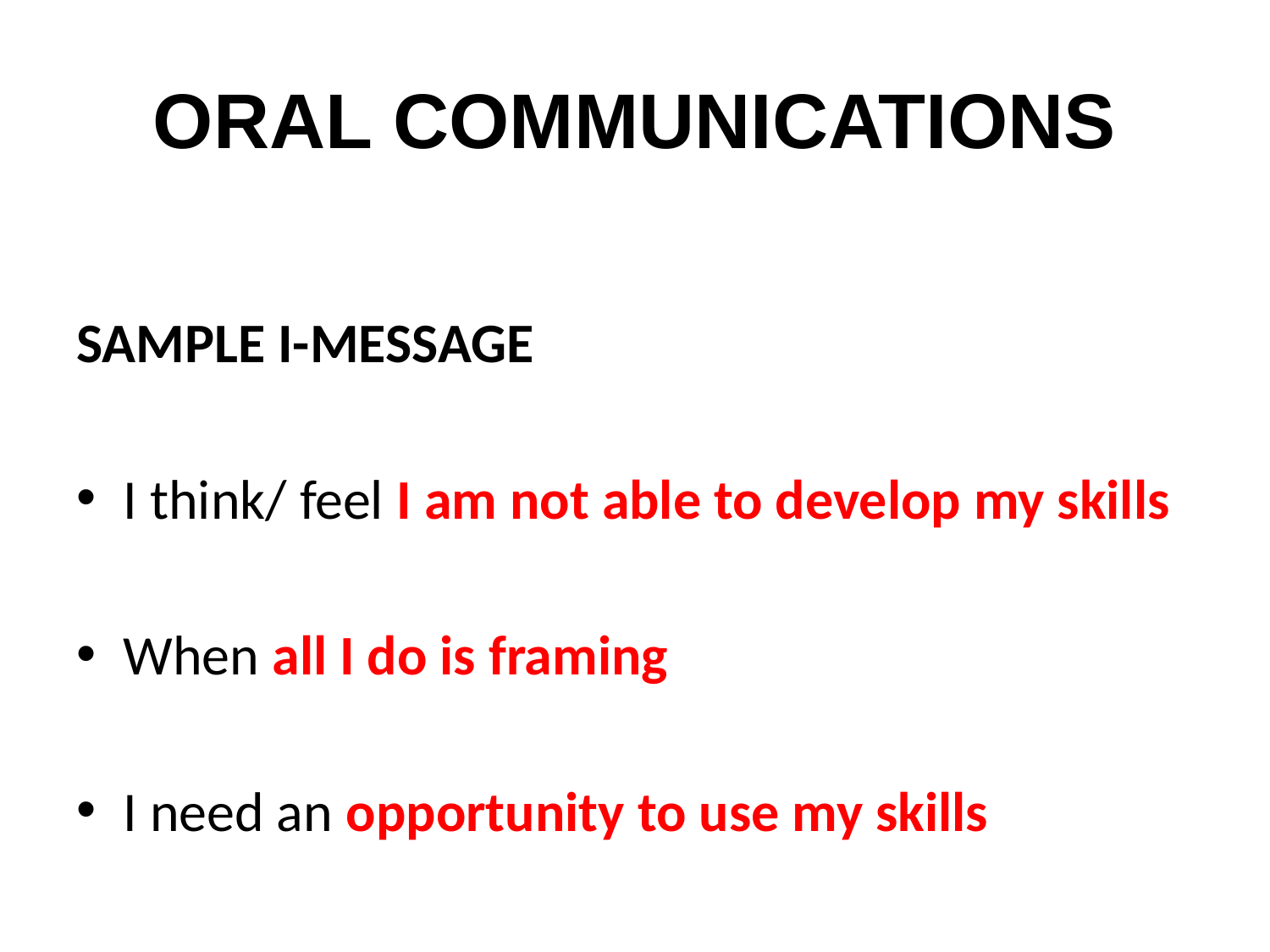

# ORAL COMMUNICATIONS

SAMPLE I-MESSAGE

I think/ feel I am not able to develop my skills

When all I do is framing

I need an opportunity to use my skills